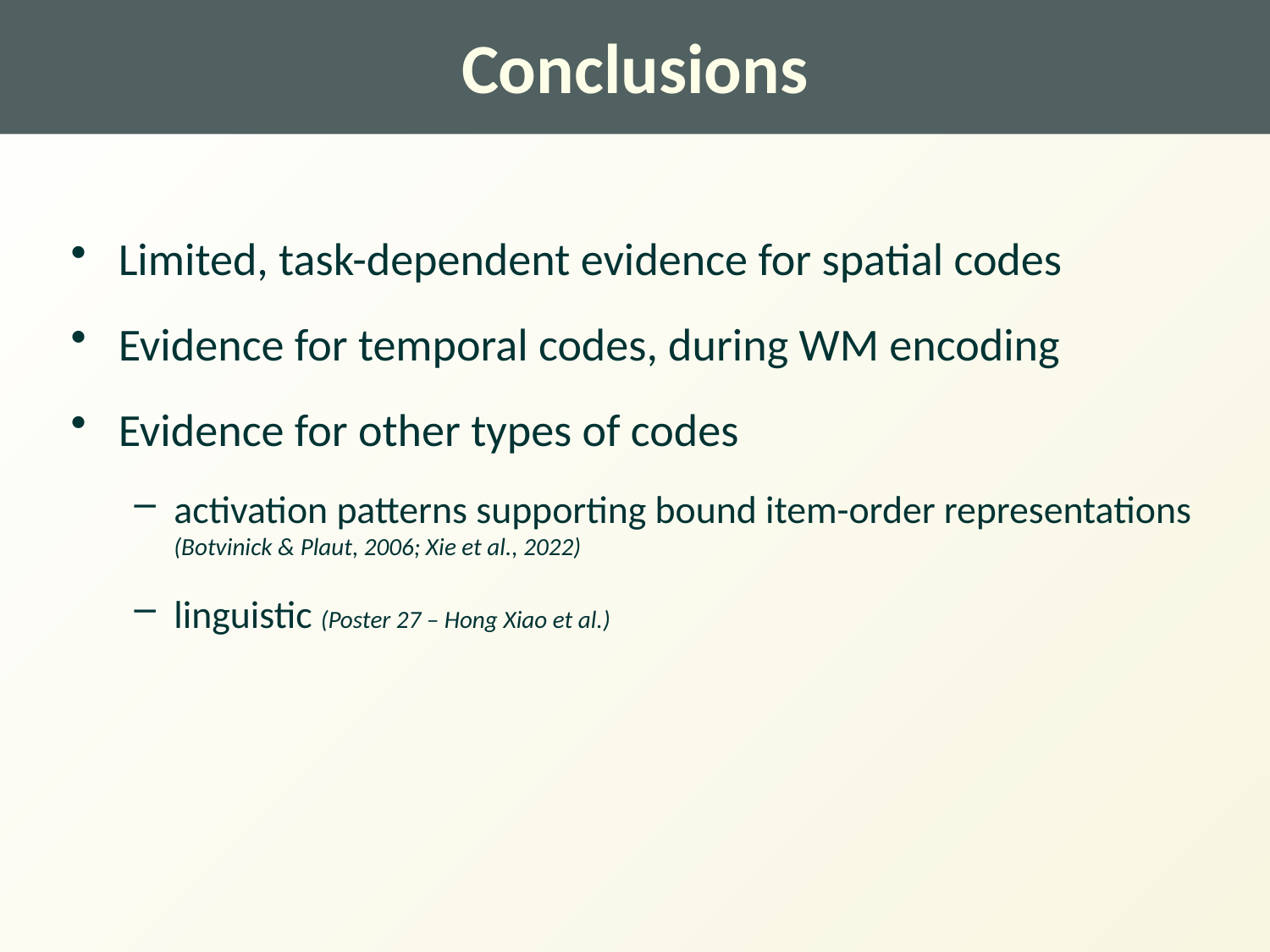

# Conclusions
Limited, task-dependent evidence for spatial codes
Evidence for temporal codes, during WM encoding
Evidence for other types of codes
activation patterns supporting bound item-order representations (Botvinick & Plaut, 2006; Xie et al., 2022)
linguistic (Poster 27 – Hong Xiao et al.)